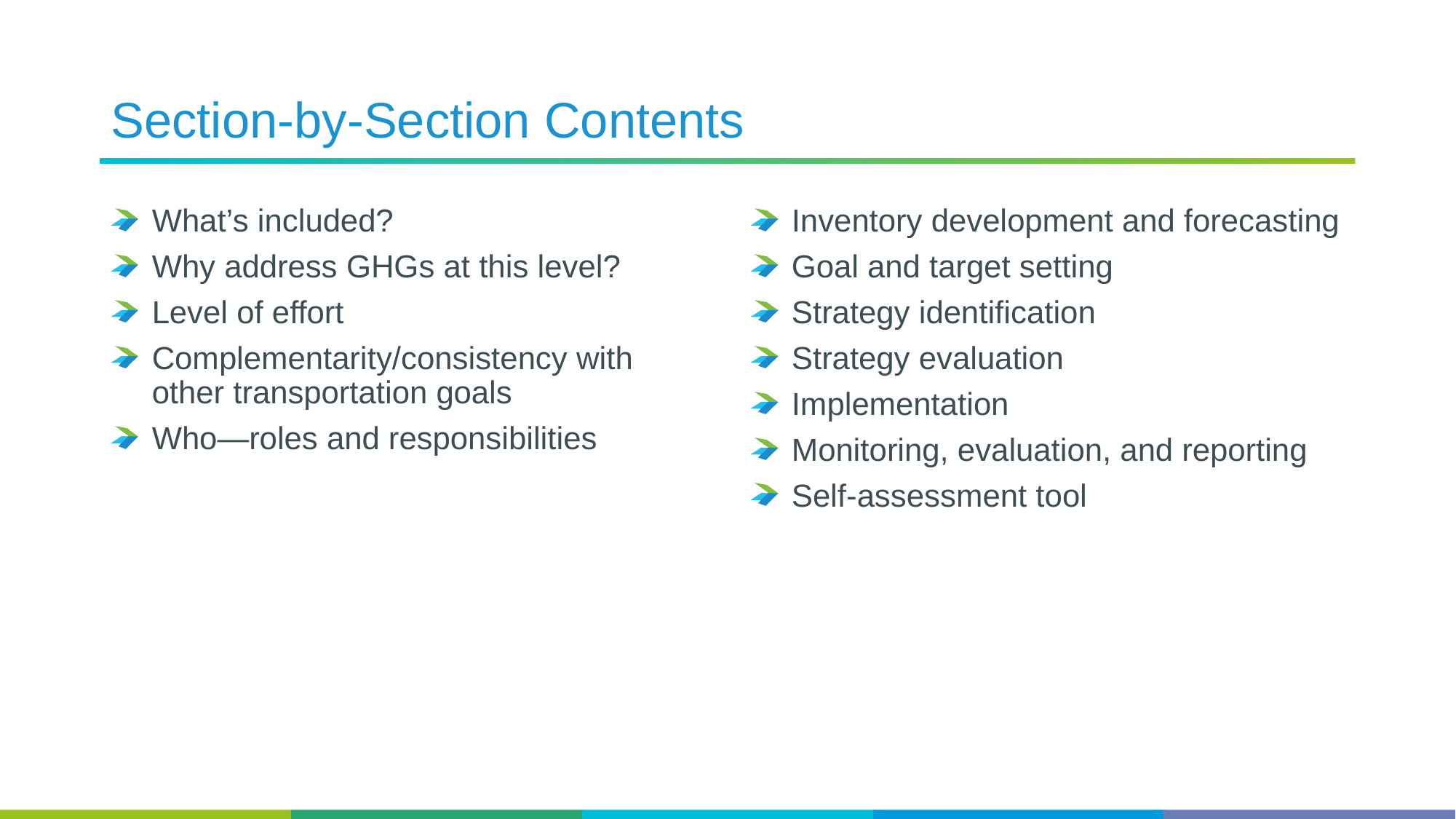

# Section-by-Section Contents
What’s included?
Why address GHGs at this level?
Level of effort
Complementarity/consistency with other transportation goals
Who—roles and responsibilities

Inventory development and forecasting
Goal and target setting
Strategy identification
Strategy evaluation
Implementation
Monitoring, evaluation, and reporting
Self-assessment tool